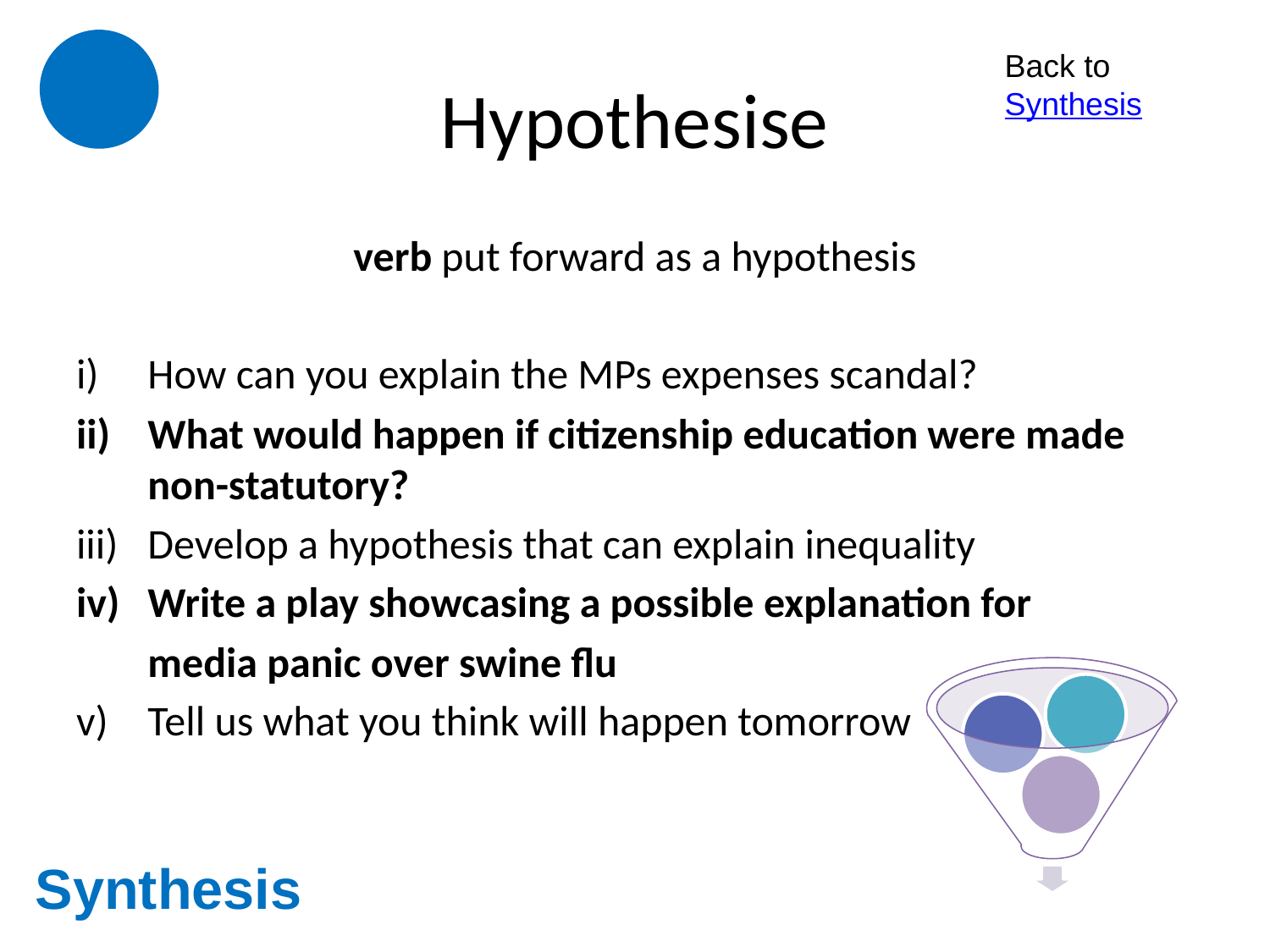

# Hypothesise
Back to Synthesis
verb put forward as a hypothesis

How can you explain the MPs expenses scandal?
What would happen if citizenship education were made non-statutory?
Develop a hypothesis that can explain inequality
Write a play showcasing a possible explanation for
	media panic over swine flu
v)	Tell us what you think will happen tomorrow

Synthesis